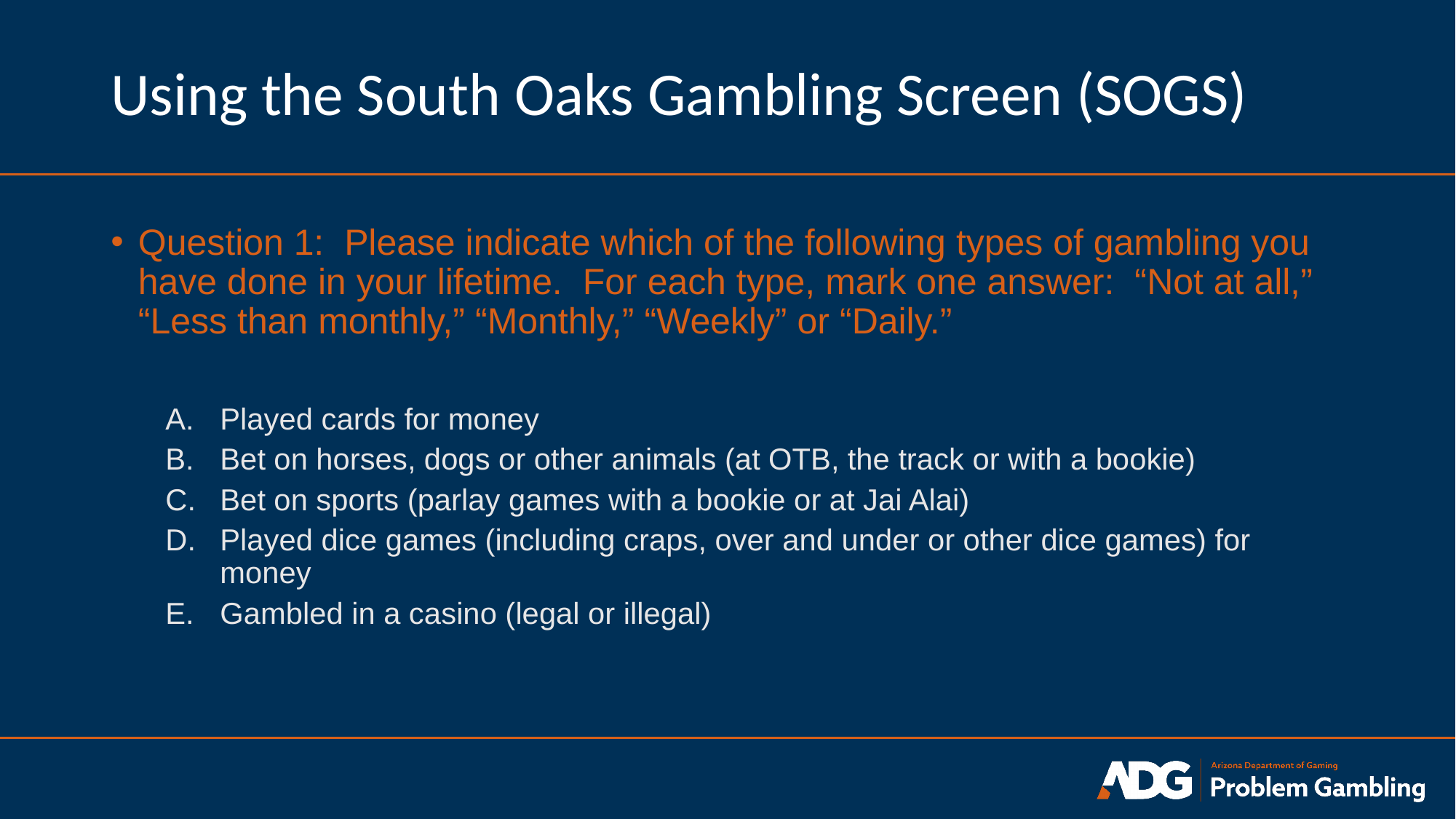

# Using the South Oaks Gambling Screen (SOGS)
Question 1:  Please indicate which of the following types of gambling you have done in your lifetime.  For each type, mark one answer:  “Not at all,” “Less than monthly,” “Monthly,” “Weekly” or “Daily.”

Played cards for money
Bet on horses, dogs or other animals (at OTB, the track or with a bookie)
Bet on sports (parlay games with a bookie or at Jai Alai)
Played dice games (including craps, over and under or other dice games) for money
Gambled in a casino (legal or illegal)